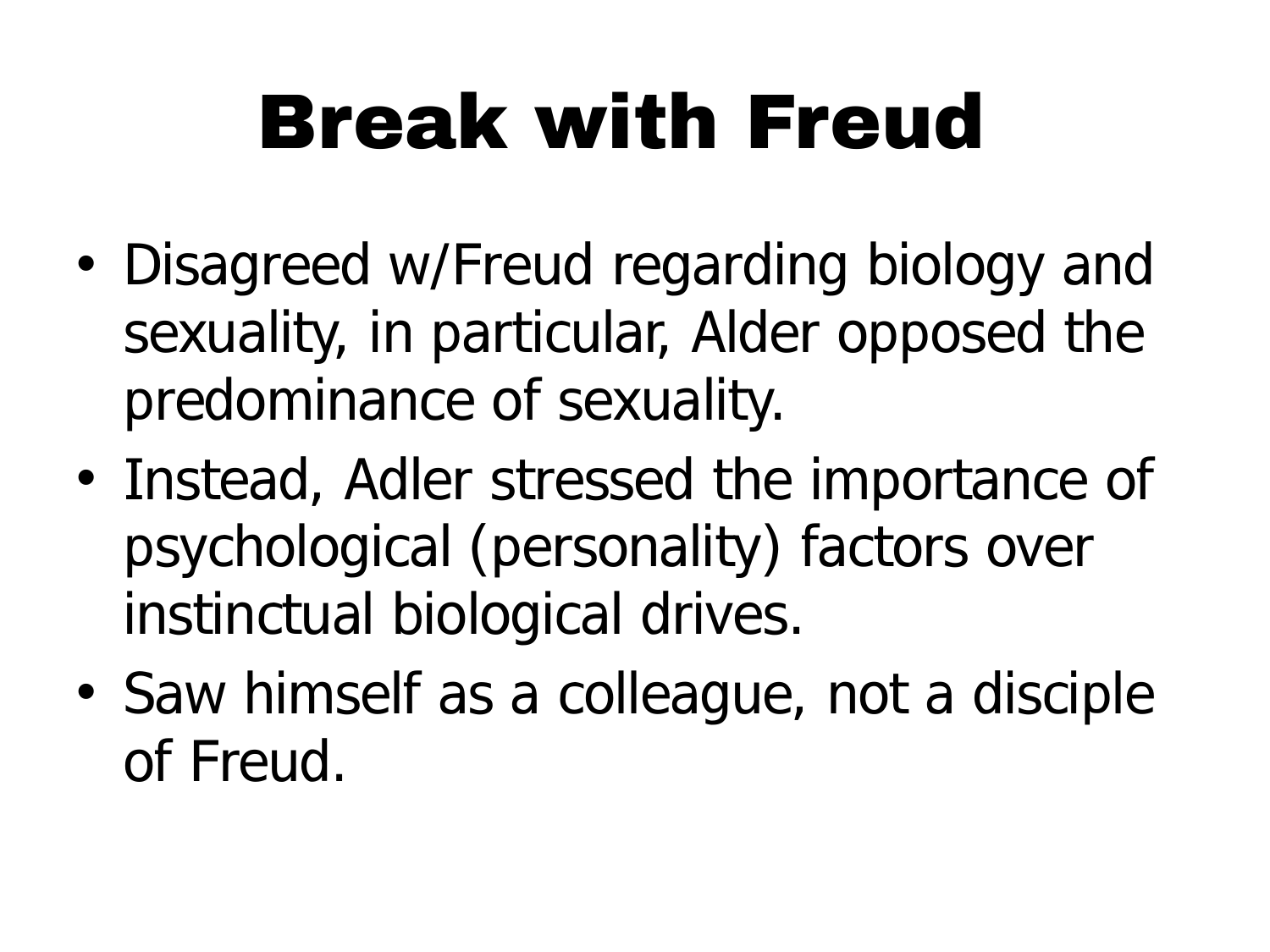

# Break with Freud
Disagreed w/Freud regarding biology and sexuality, in particular, Alder opposed the predominance of sexuality.
Instead, Adler stressed the importance of psychological (personality) factors over instinctual biological drives.
Saw himself as a colleague, not a disciple  of Freud.